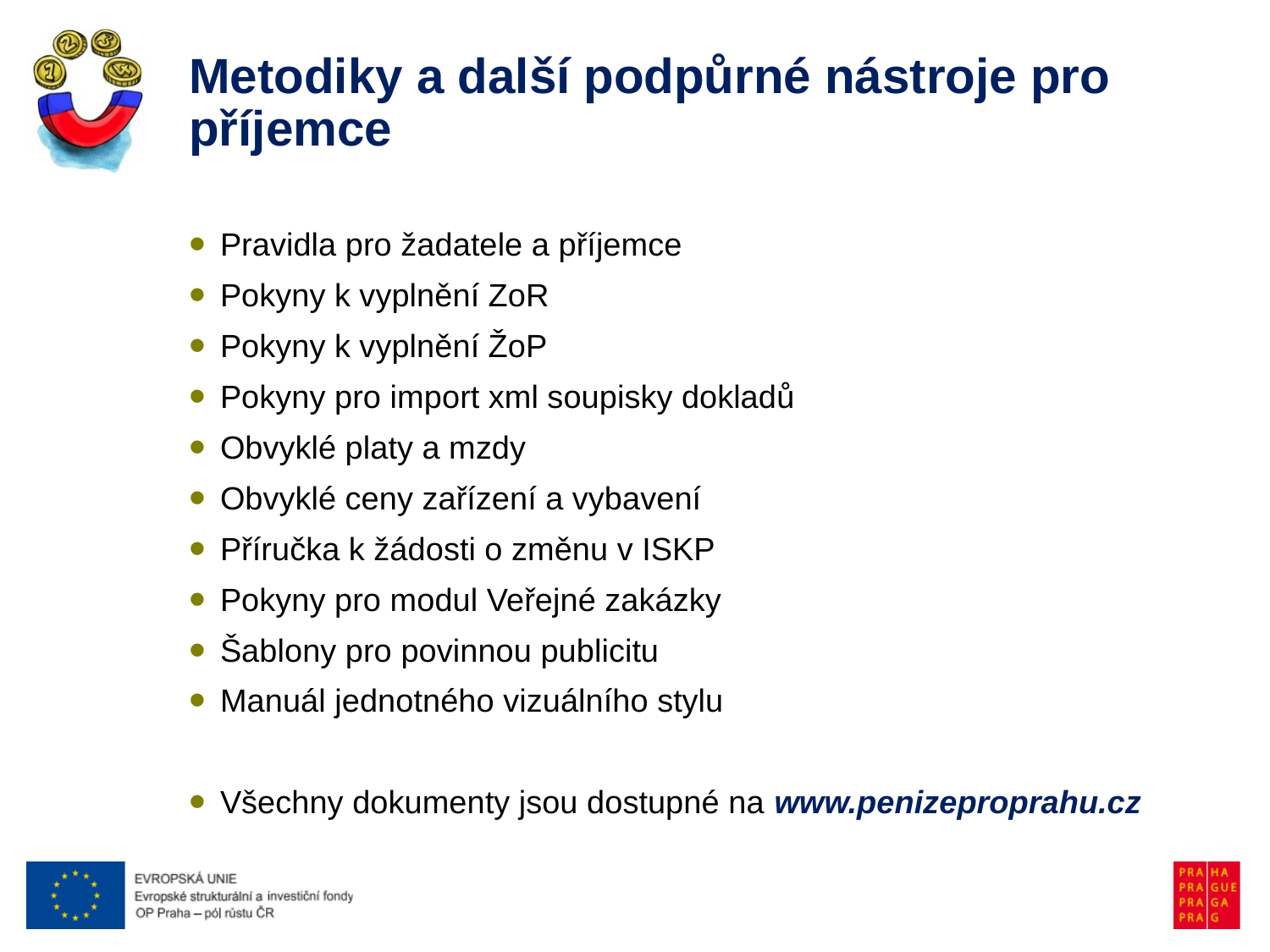

# Metodiky a další podpůrné nástroje pro příjemce
Pravidla pro žadatele a příjemce
Pokyny k vyplnění ZoR
Pokyny k vyplnění ŽoP
Pokyny pro import xml soupisky dokladů
Obvyklé platy a mzdy
Obvyklé ceny zařízení a vybavení
Příručka k žádosti o změnu v ISKP
Pokyny pro modul Veřejné zakázky
Šablony pro povinnou publicitu
Manuál jednotného vizuálního stylu

Všechny dokumenty jsou dostupné na www.penizeproprahu.cz